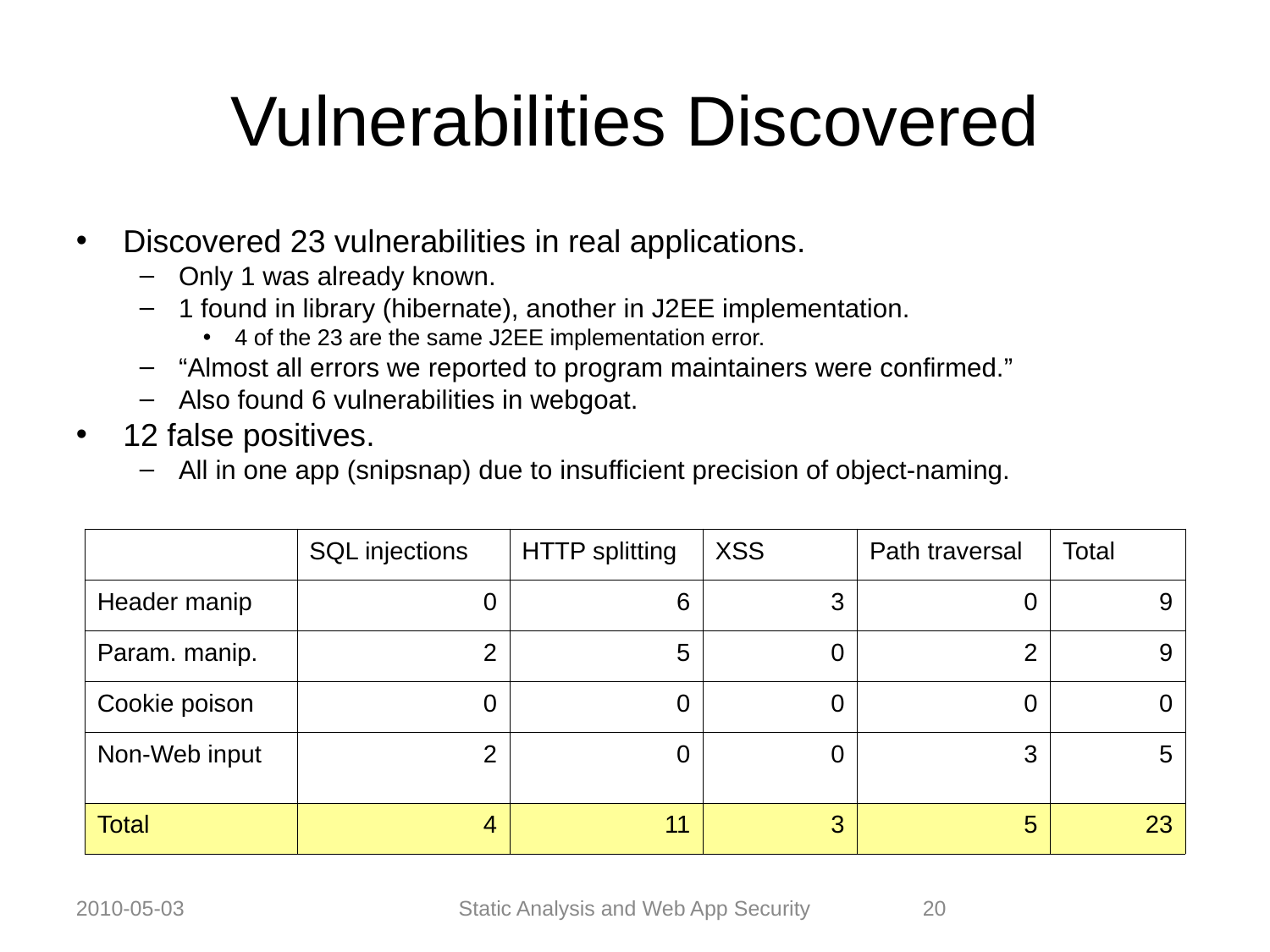

Vulnerabilities Discovered
Discovered 23 vulnerabilities in real applications.
Only 1 was already known.
1 found in library (hibernate), another in J2EE implementation.
4 of the 23 are the same J2EE implementation error.
“Almost all errors we reported to program maintainers were confirmed.”
Also found 6 vulnerabilities in webgoat.
12 false positives.
All in one app (snipsnap) due to insufficient precision of object-naming.

|  | SQL injections | HTTP splitting | XSS | Path traversal | Total |
| --- | --- | --- | --- | --- | --- |
| Header manip | 0 | 6 | 3 | 0 | 9 |
| Param. manip. | 2 | 5 | 0 | 2 | 9 |
| Cookie poison | 0 | 0 | 0 | 0 | 0 |
| Non-Web input | 2 | 0 | 0 | 3 | 5 |
| Total | 4 | 11 | 3 | 5 | 23 |
2010-05-03
Static Analysis and Web App Security
20